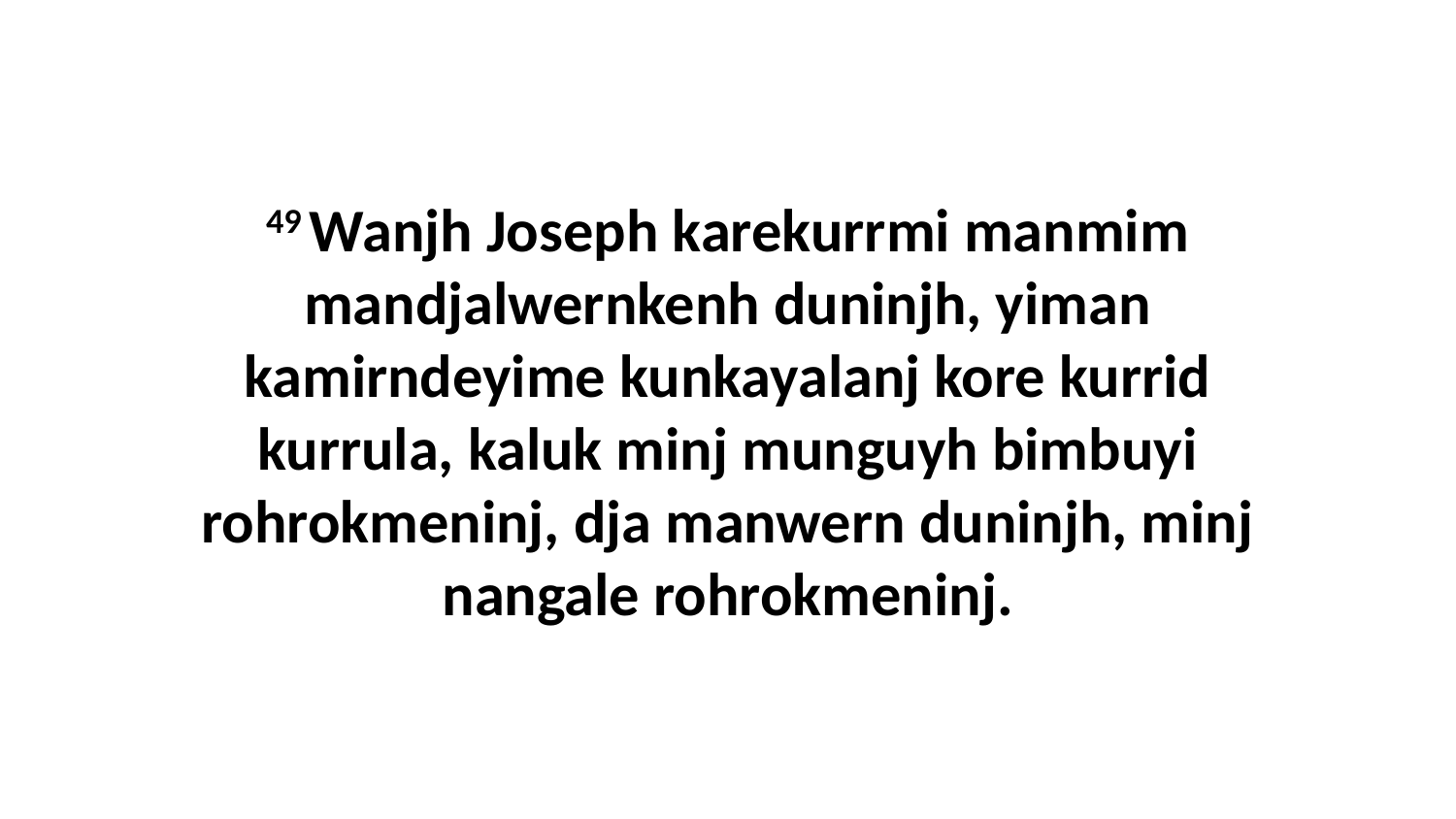

49 Wanjh Joseph karekurrmi manmim mandjalwernkenh duninjh, yiman kamirndeyime kunkayalanj kore kurrid kurrula, kaluk minj munguyh bimbuyi rohrokmeninj, dja manwern duninjh, minj nangale rohrokmeninj.